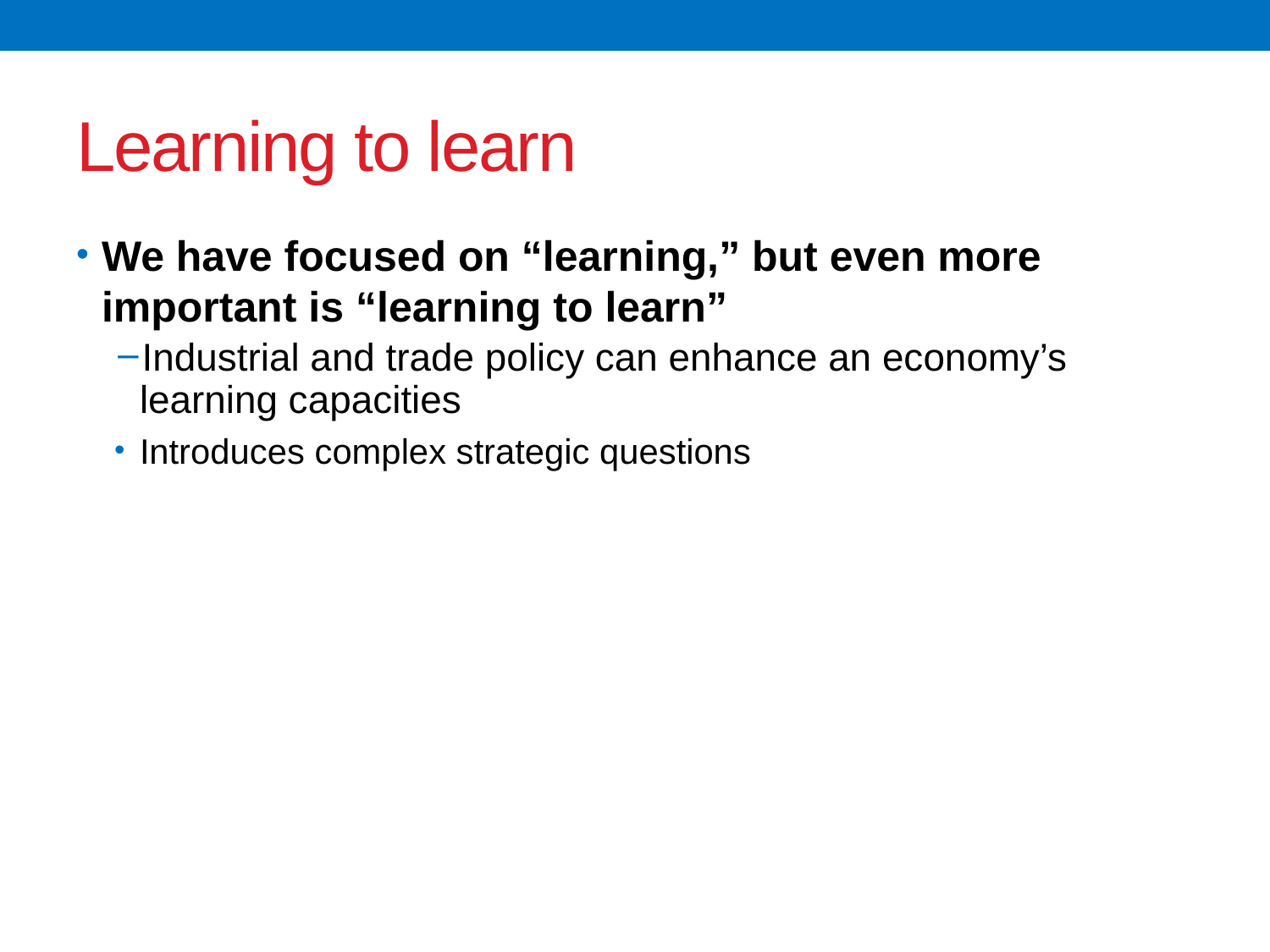

# Learning to learn
We have focused on “learning,” but even more important is “learning to learn”
Industrial and trade policy can enhance an economy’s learning capacities
Introduces complex strategic questions